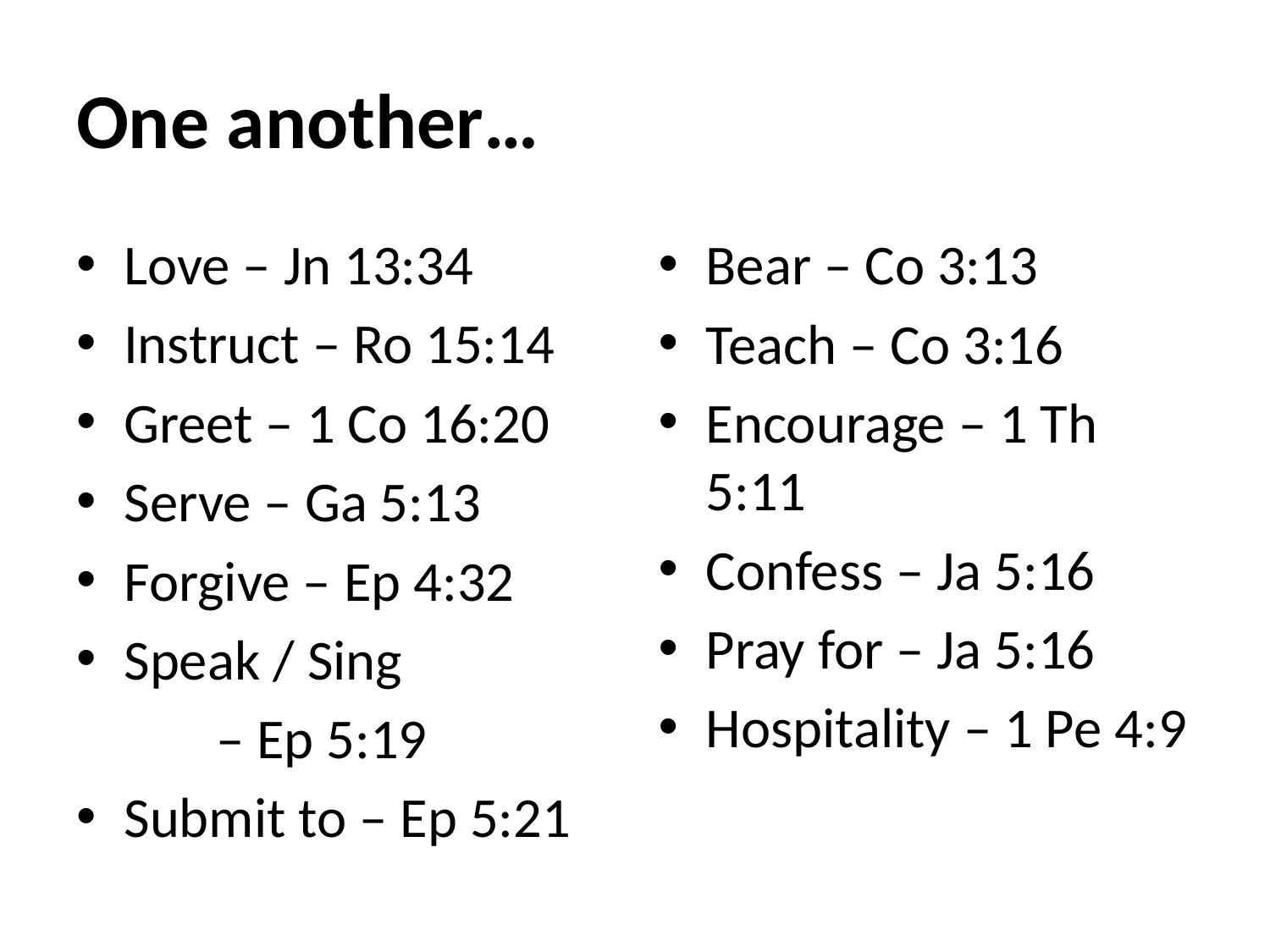

# One another…
Love – Jn 13:34
Instruct – Ro 15:14
Greet – 1 Co 16:20
Serve – Ga 5:13
Forgive – Ep 4:32
Speak / Sing
           – Ep 5:19
Submit to – Ep 5:21
Bear – Co 3:13
Teach – Co 3:16
Encourage – 1 Th 5:11
Confess – Ja 5:16
Pray for – Ja 5:16
Hospitality – 1 Pe 4:9